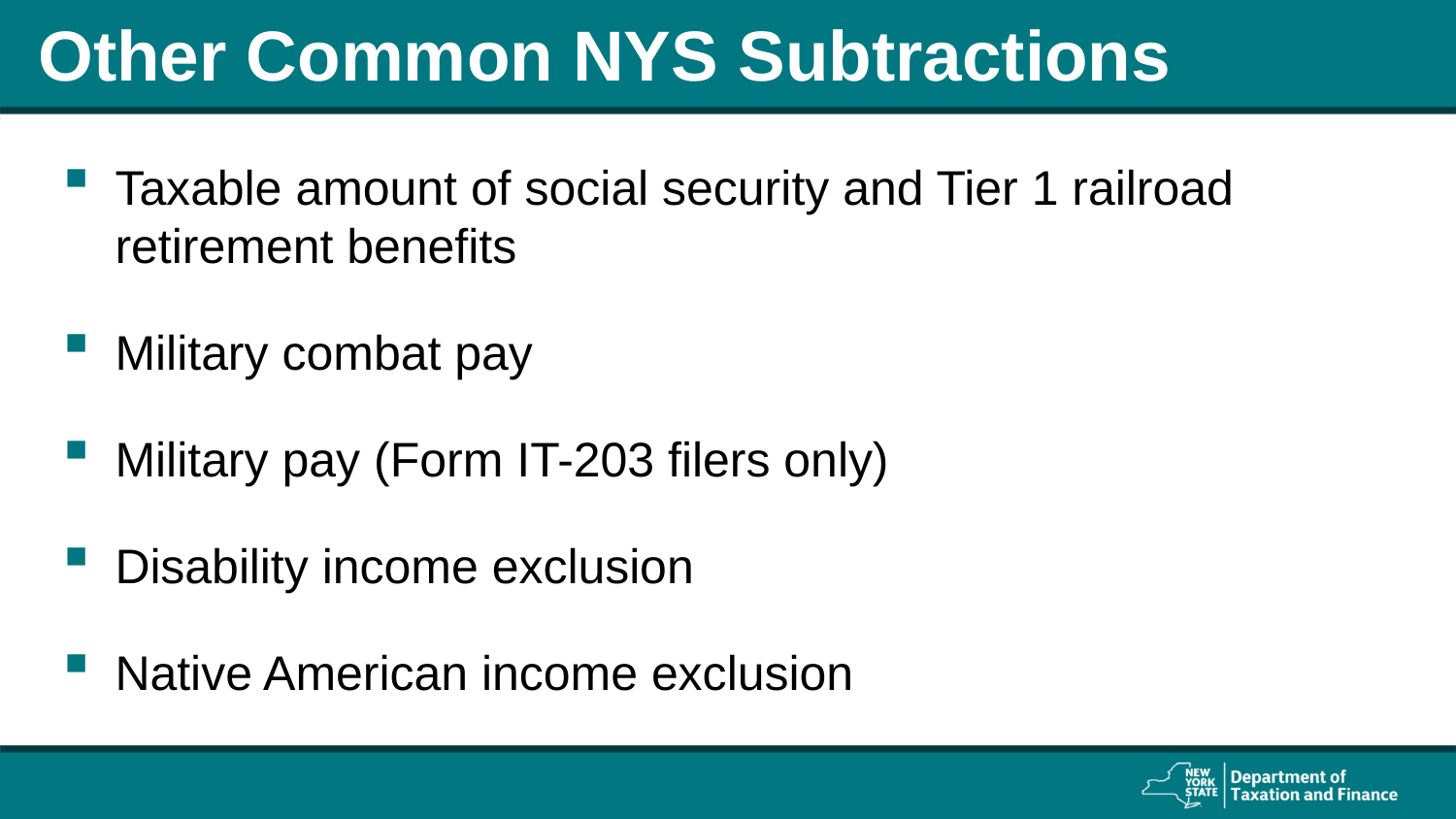

# Other Common NYS Subtractions
Taxable amount of social security and Tier 1 railroad retirement benefits
Military combat pay
Military pay (Form IT-203 filers only)
Disability income exclusion
Native American income exclusion